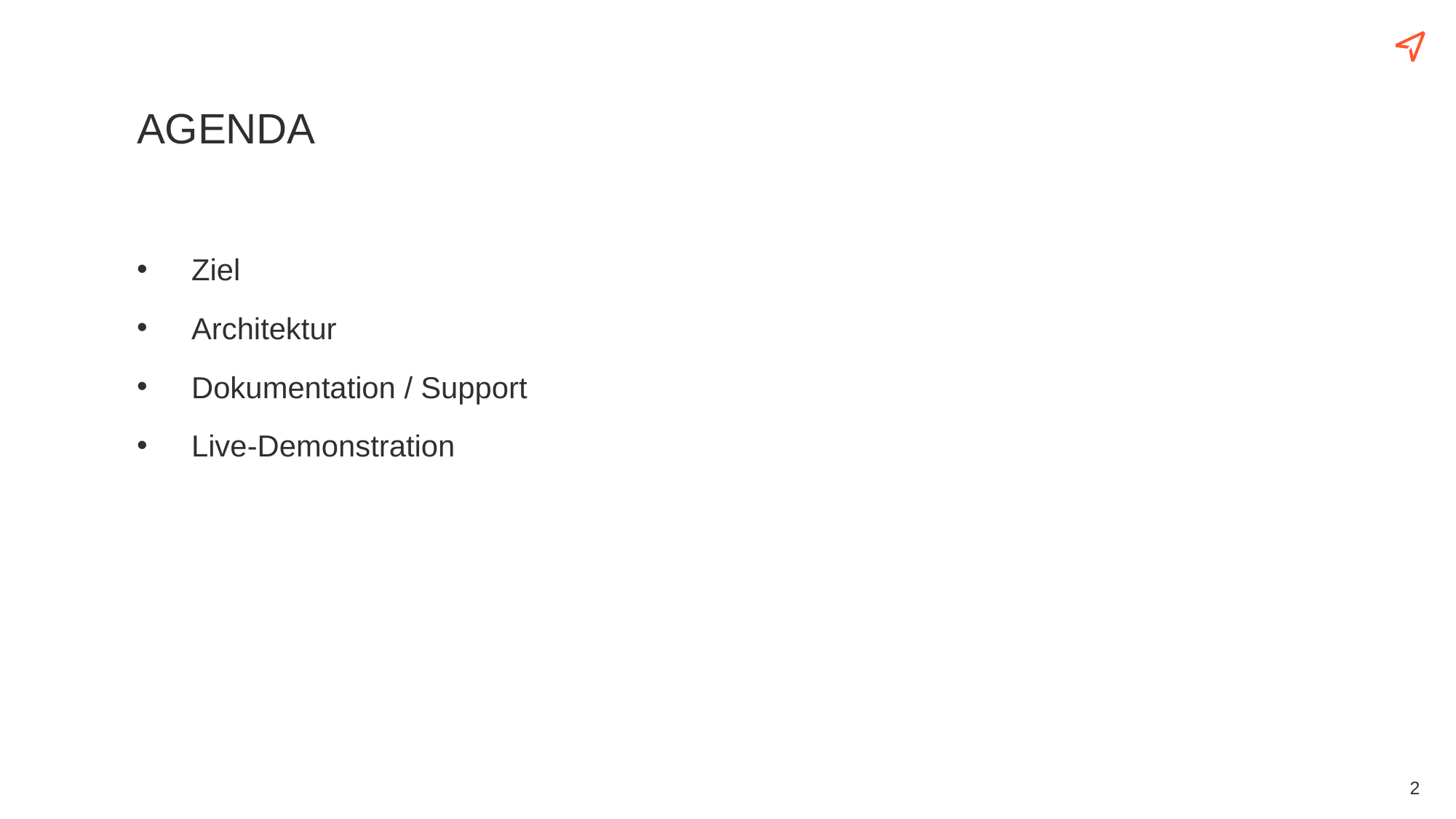

# Agenda
Ziel
Architektur
Dokumentation / Support
Live-Demonstration